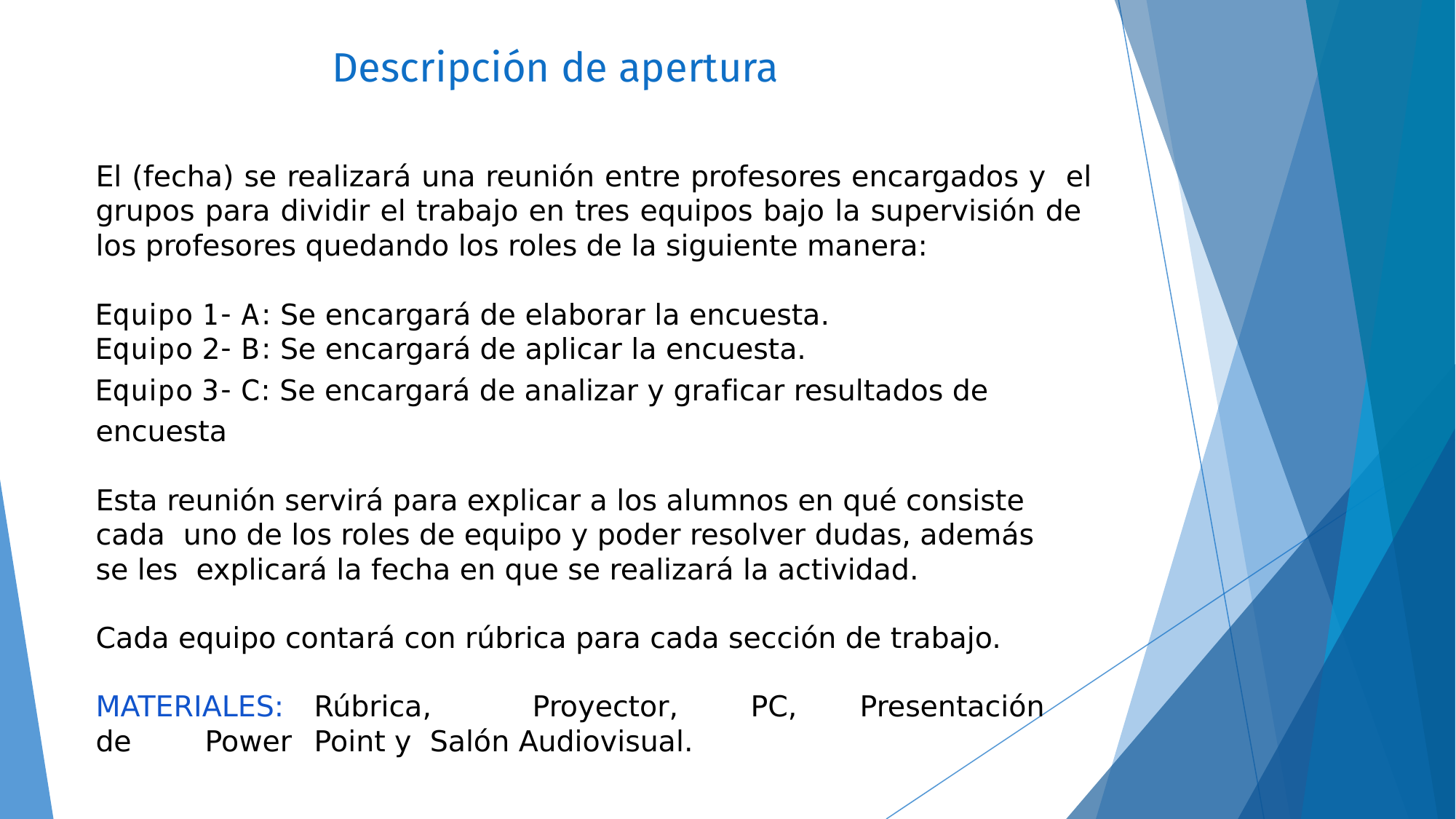

# Descripción de apertura
El (fecha) se realizará una reunión entre profesores encargados y  el grupos para dividir el trabajo en tres equipos bajo la supervisión de  los profesores quedando los roles de la siguiente manera:

Equipo 1- A: Se encargará de elaborar la encuesta.
Equipo 2- B: Se encargará de aplicar la encuesta.
Equipo 3- C: Se encargará de analizar y graficar resultados de
encuesta

Esta reunión servirá para explicar a los alumnos en qué consiste cada  uno de los roles de equipo y poder resolver dudas, además se les  explicará la fecha en que se realizará la actividad.

Cada equipo contará con rúbrica para cada sección de trabajo.

MATERIALES:	Rúbrica,	Proyector,	PC,	Presentación	de	Power	Point y  Salón Audiovisual.